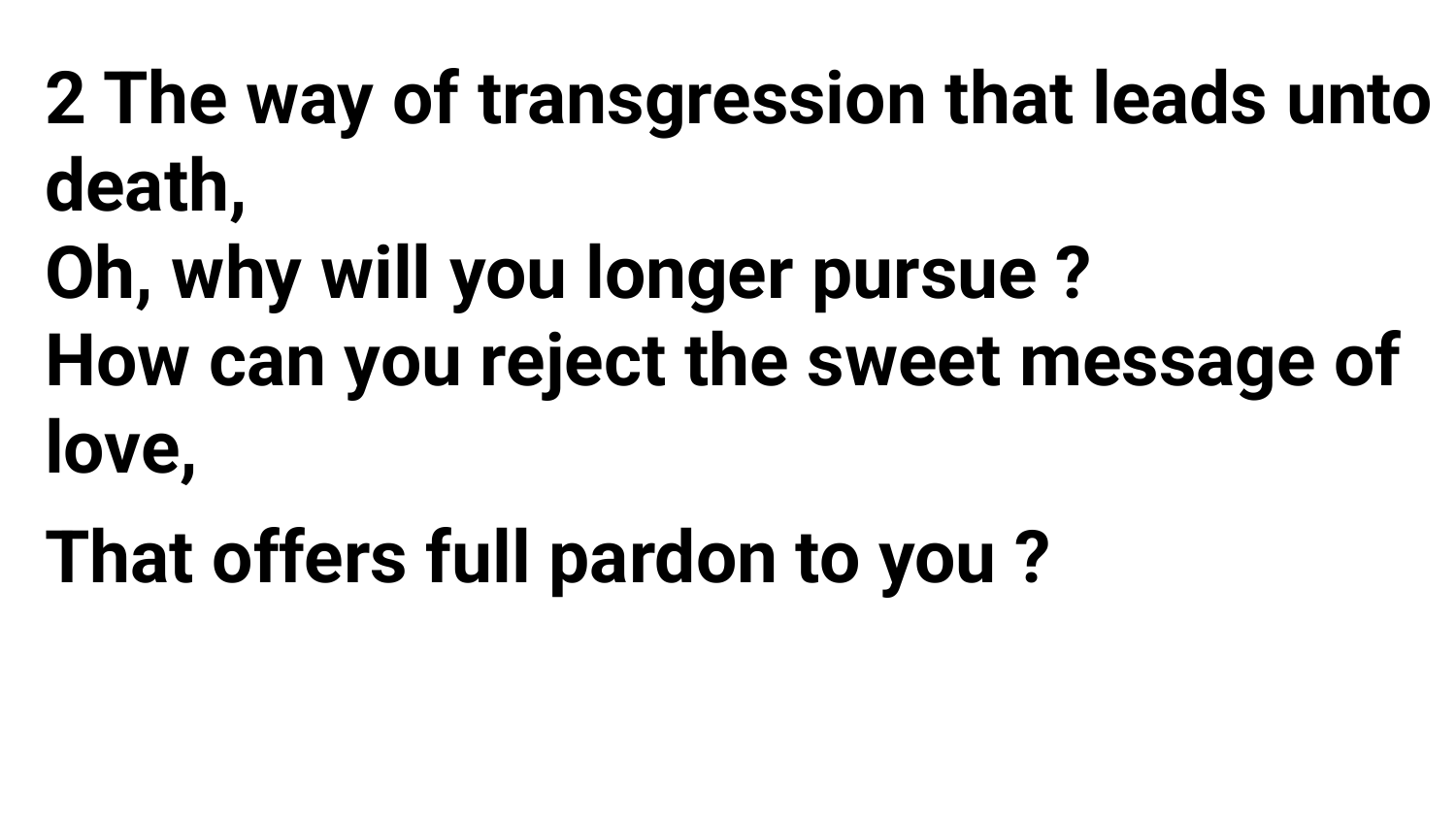

2 The way of transgression that leads unto death,
Oh, why will you longer pursue ?
How can you reject the sweet message of love,
That offers full pardon to you ?